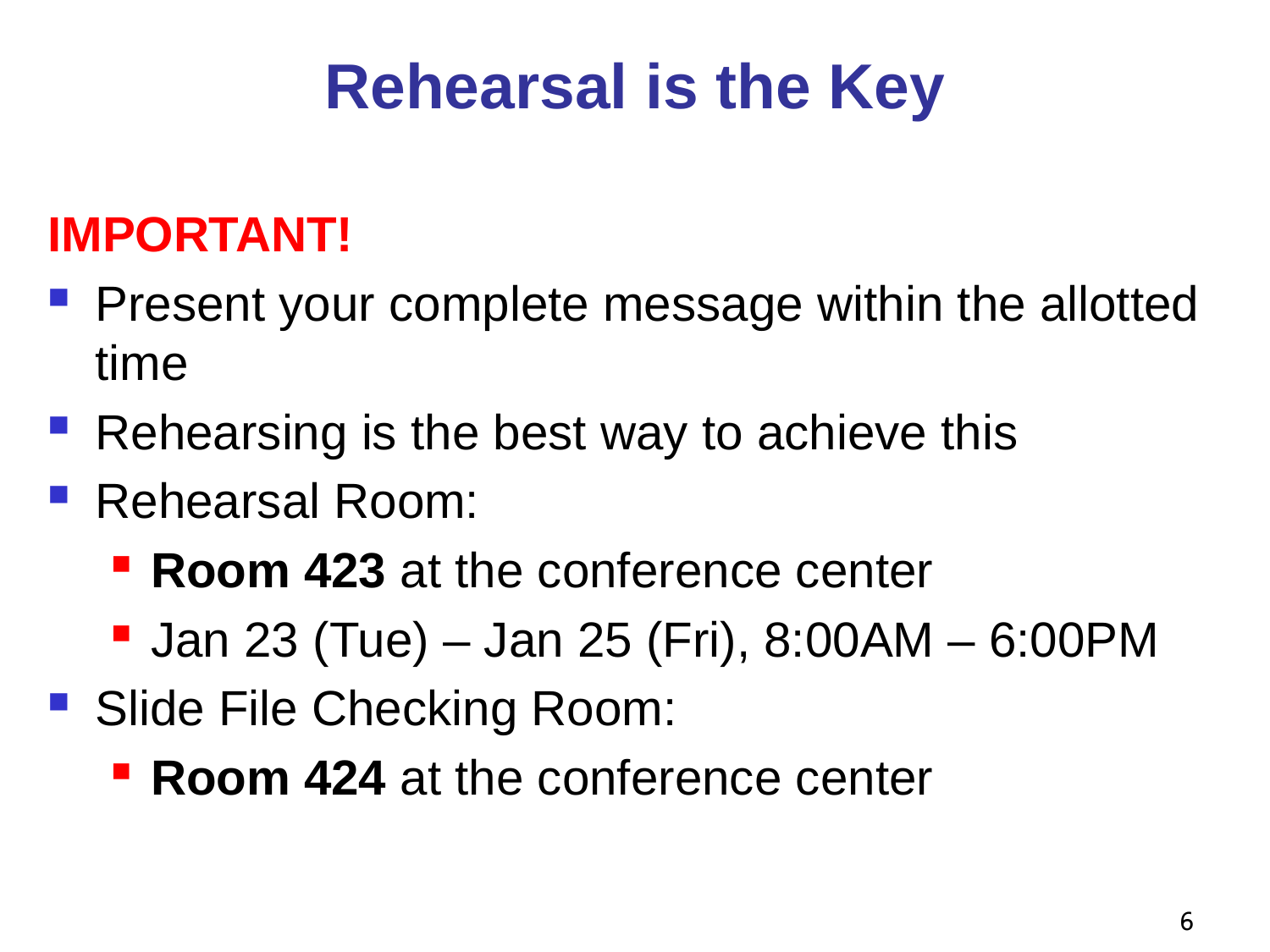

# Rehearsal is the Key
IMPORTANT!
Present your complete message within the allotted time
Rehearsing is the best way to achieve this
Rehearsal Room:
Room 423 at the conference center
Jan 23 (Tue) – Jan 25 (Fri), 8:00AM – 6:00PM
Slide File Checking Room:
Room 424 at the conference center

6